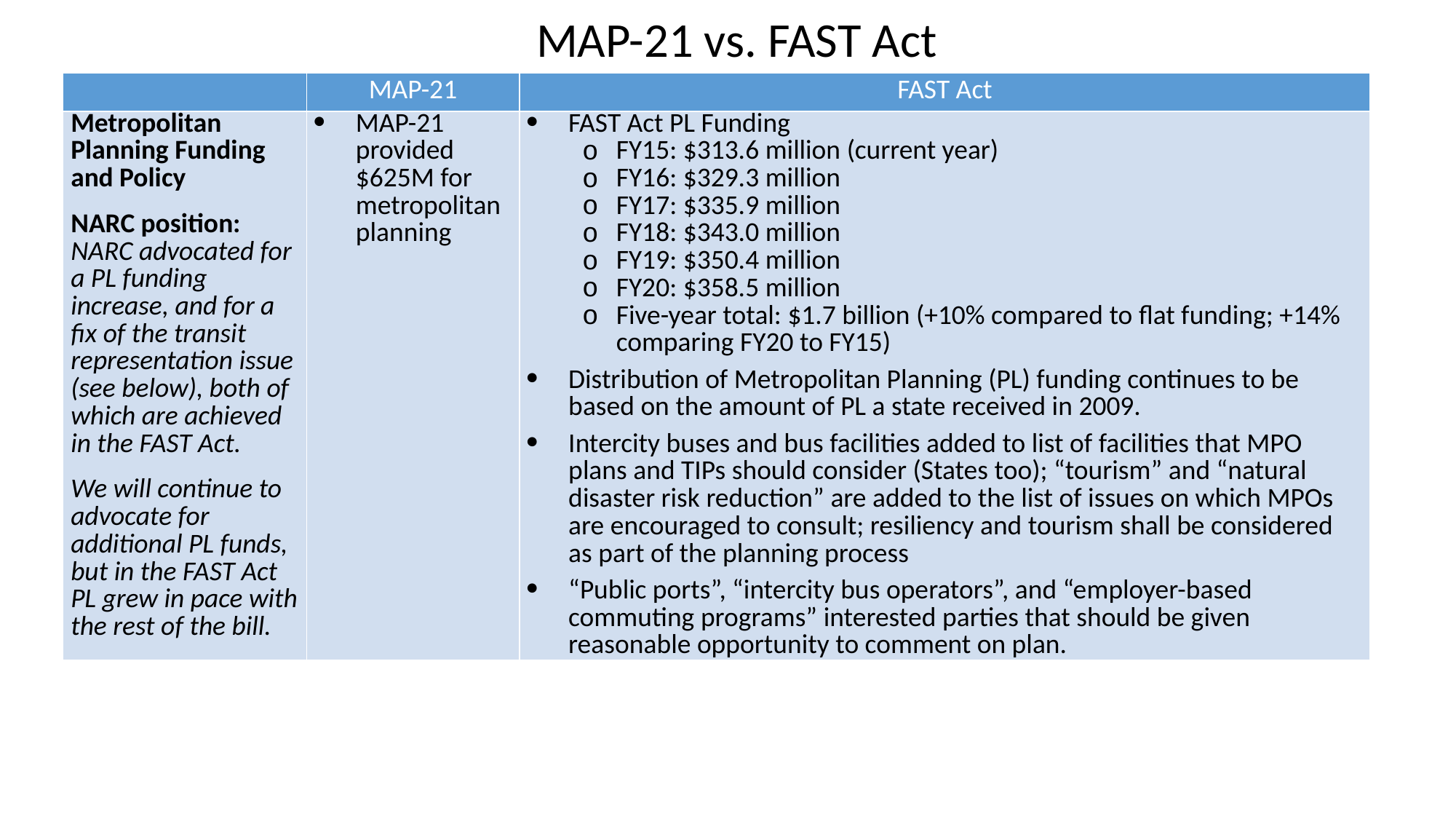

# MAP-21 vs. FAST Act
|  | MAP-21 | FAST Act |
| --- | --- | --- |
| Metropolitan Planning Funding and Policy NARC position: NARC advocated for a PL funding increase, and for a fix of the transit representation issue (see below), both of which are achieved in the FAST Act. We will continue to advocate for additional PL funds, but in the FAST Act PL grew in pace with the rest of the bill. | MAP-21 provided $625M ­for metropolitan planning | FAST Act PL Funding FY15: $313.6 million (current year) FY16: $329.3 million FY17: $335.9 million FY18: $343.0 million FY19: $350.4 million FY20: $358.5 million Five-year total: $1.7 billion (+10% compared to flat funding; +14% comparing FY20 to FY15) Distribution of Metropolitan Planning (PL) funding continues to be based on the amount of PL a state received in 2009. Intercity buses and bus facilities added to list of facilities that MPO plans and TIPs should consider (States too); “tourism” and “natural disaster risk reduction” are added to the list of issues on which MPOs are encouraged to consult; resiliency and tourism shall be considered as part of the planning process “Public ports”, “intercity bus operators”, and “employer-based commuting programs” interested parties that should be given reasonable opportunity to comment on plan. |